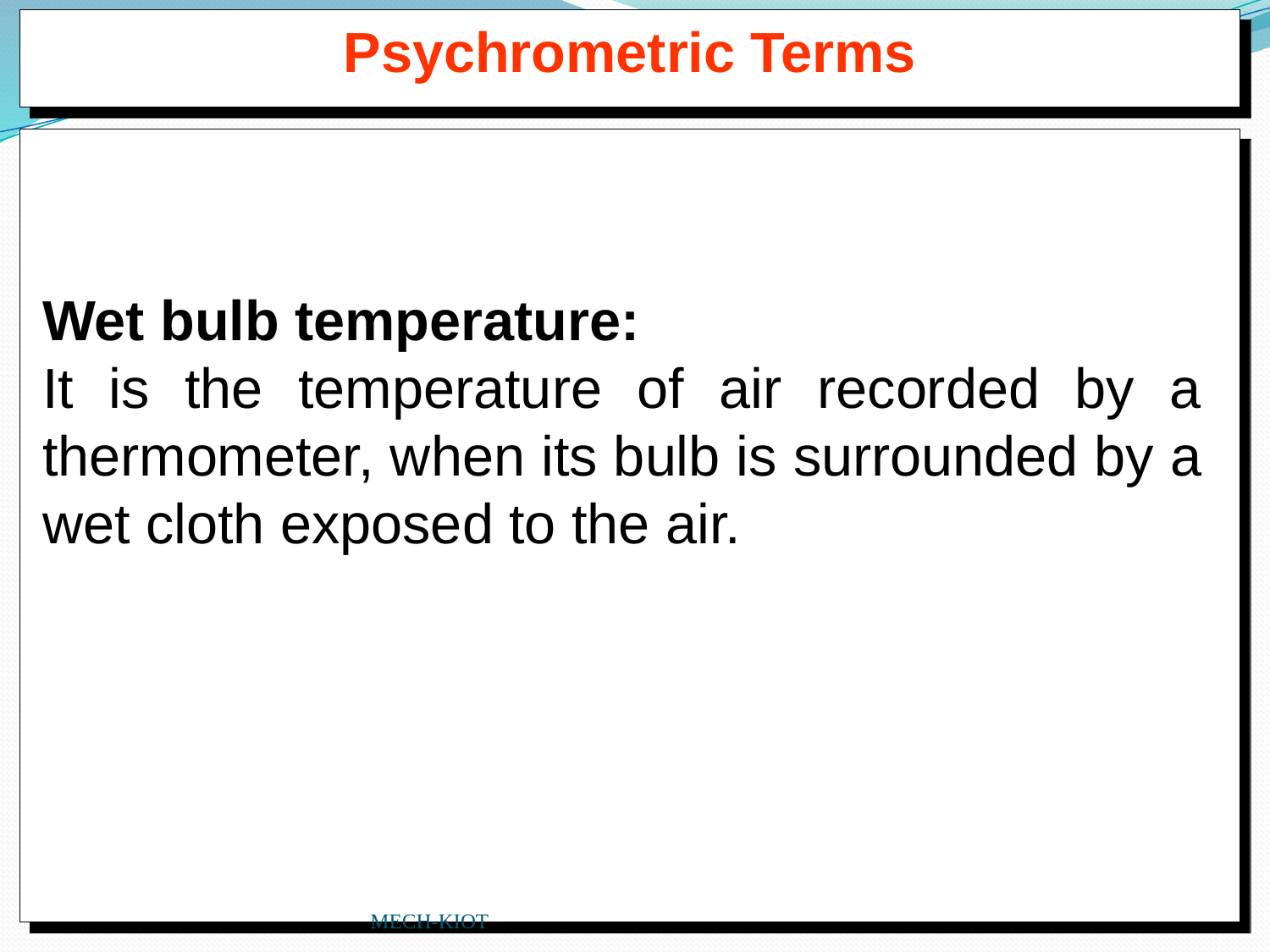

Psychrometric Terms

Wet bulb temperature:
It is the temperature of air recorded by a thermometer, when its bulb is surrounded by a wet cloth exposed to the air.
MECH-KIOT